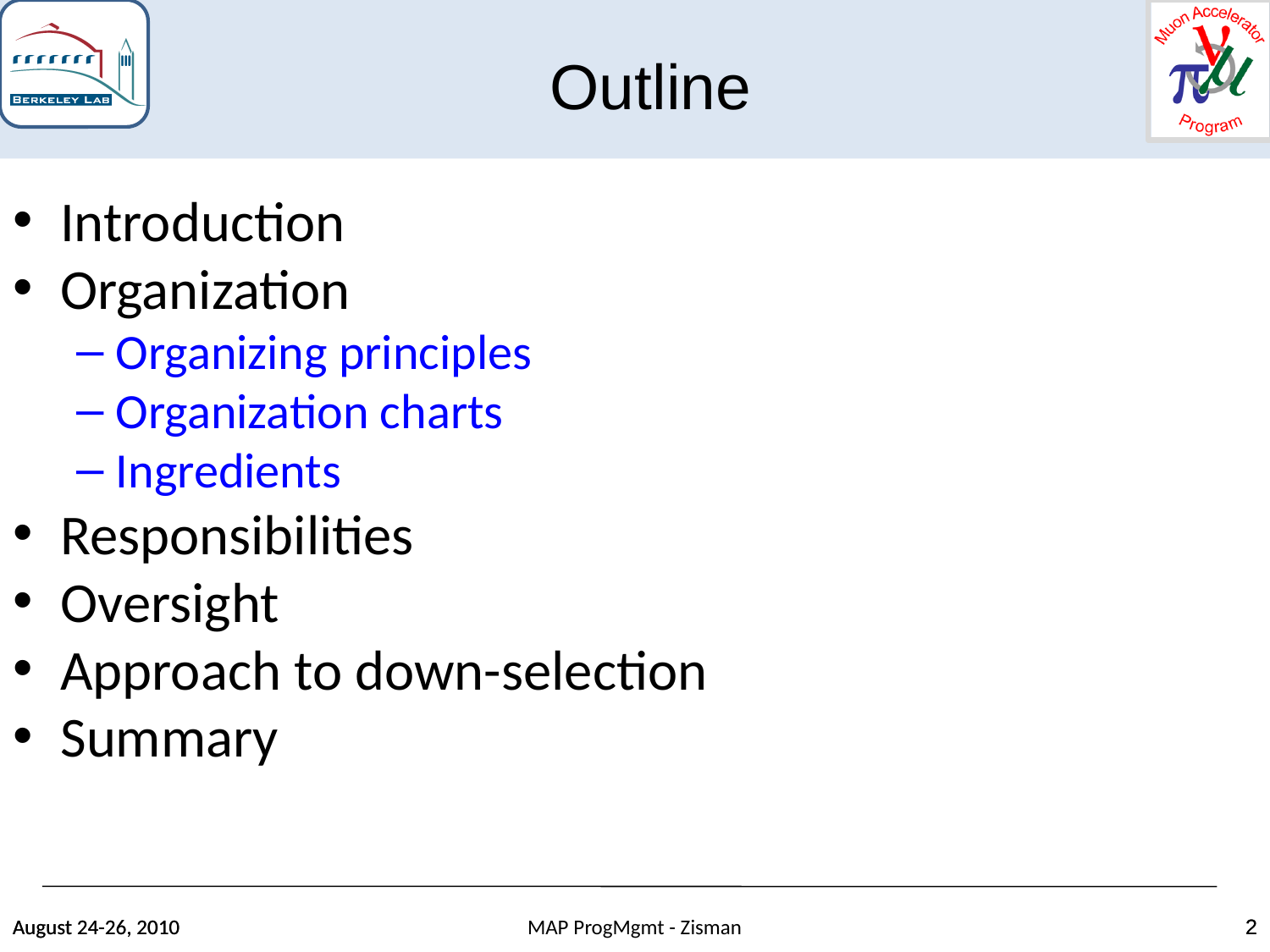

# Outline
Introduction
Organization
Organizing principles
Organization charts
Ingredients
Responsibilities
Oversight
Approach to down-selection
Summary

August 24-26, 2010
August 24-26, 2010
MAP ProgMgmt - Zisman
2
2